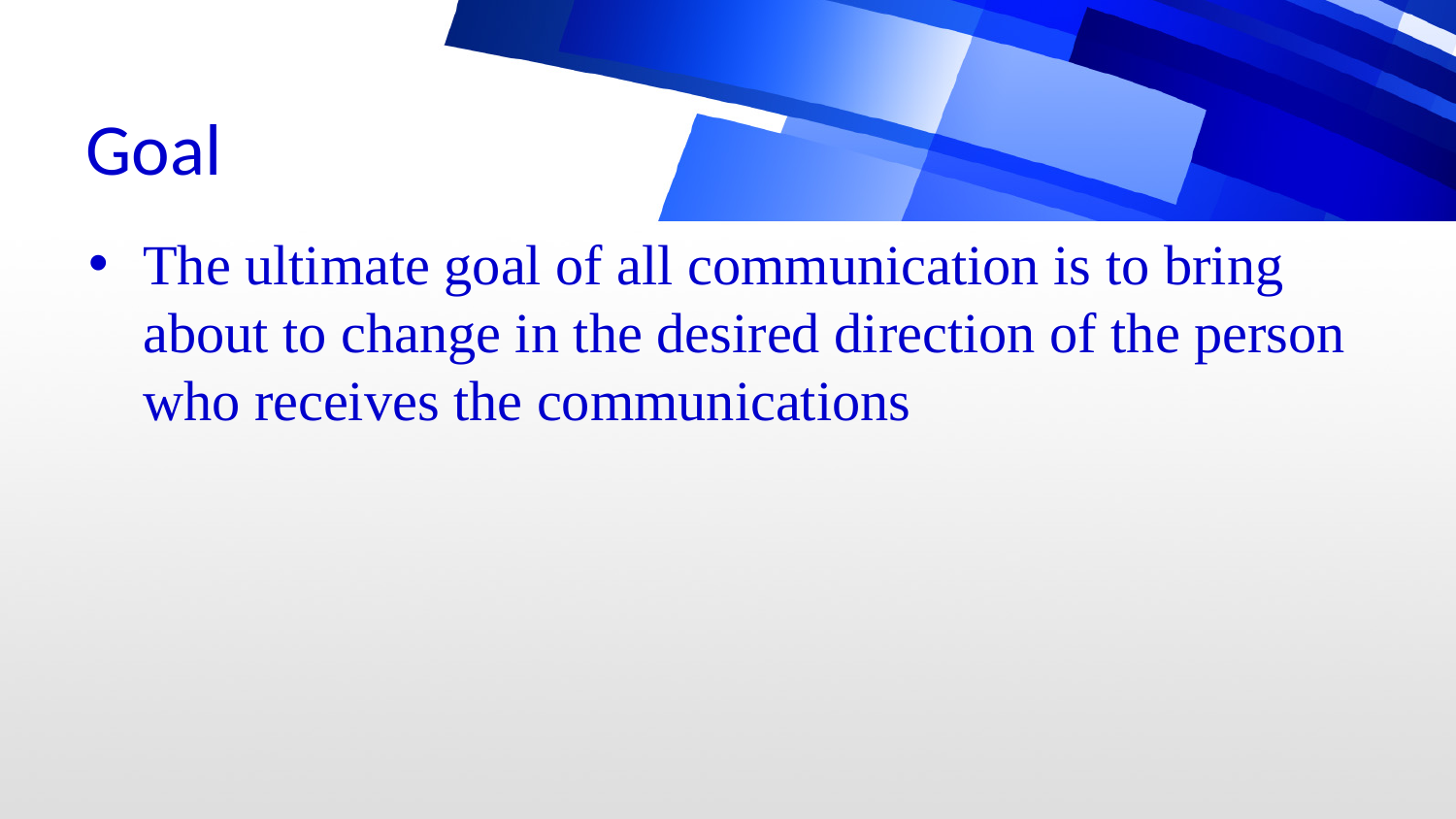

# Goal
The ultimate goal of all communication is to bring about to change in the desired direction of the person who receives the communications